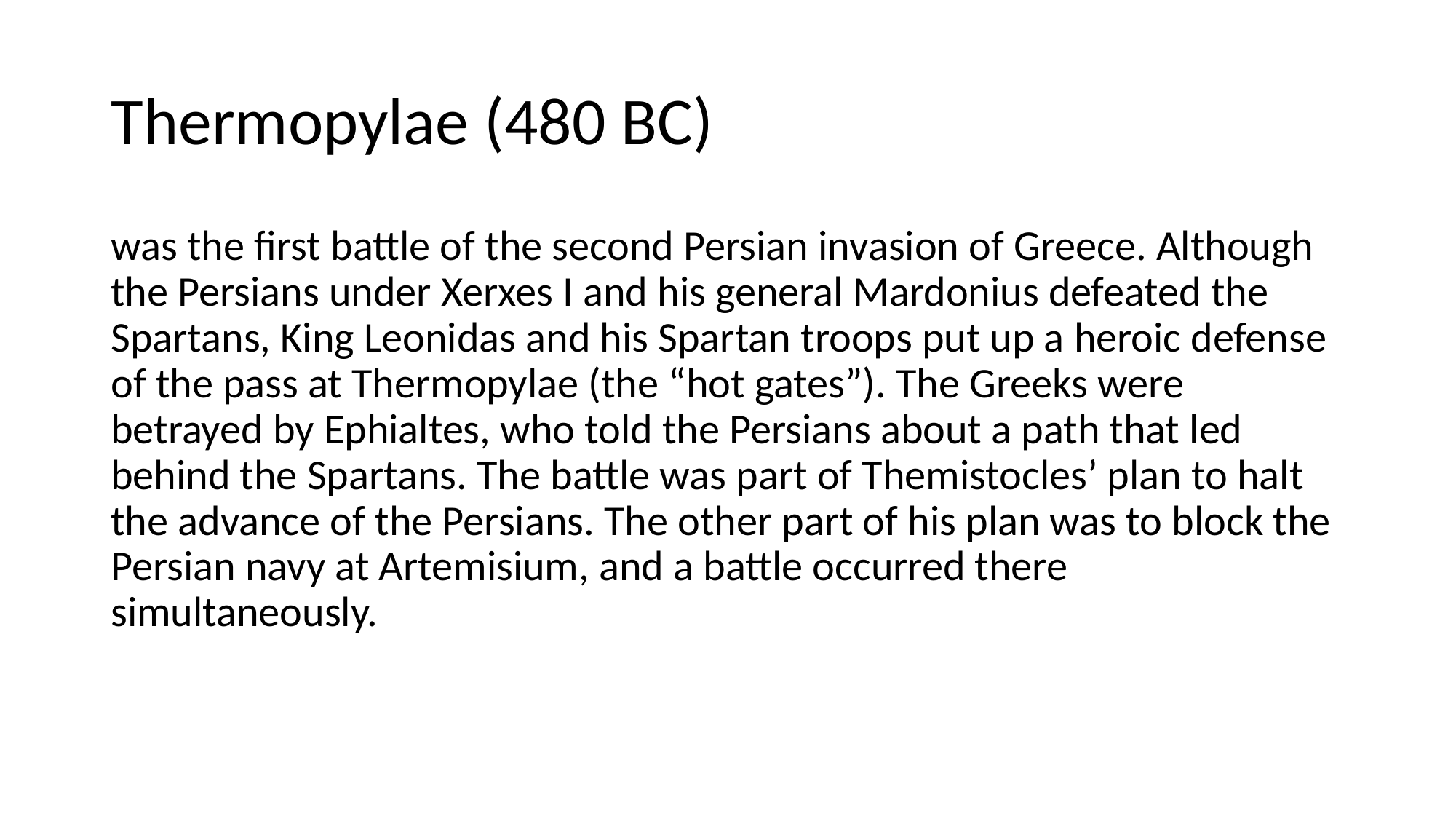

# Thermopylae (480 BC)
was the first battle of the second Persian invasion of Greece. Although the Persians under Xerxes I and his general Mardonius defeated the Spartans, King Leonidas and his Spartan troops put up a heroic defense of the pass at Thermopylae (the “hot gates”). The Greeks were betrayed by Ephialtes, who told the Persians about a path that led behind the Spartans. The battle was part of Themistocles’ plan to halt the advance of the Persians. The other part of his plan was to block the Persian navy at Artemisium, and a battle occurred there simultaneously.